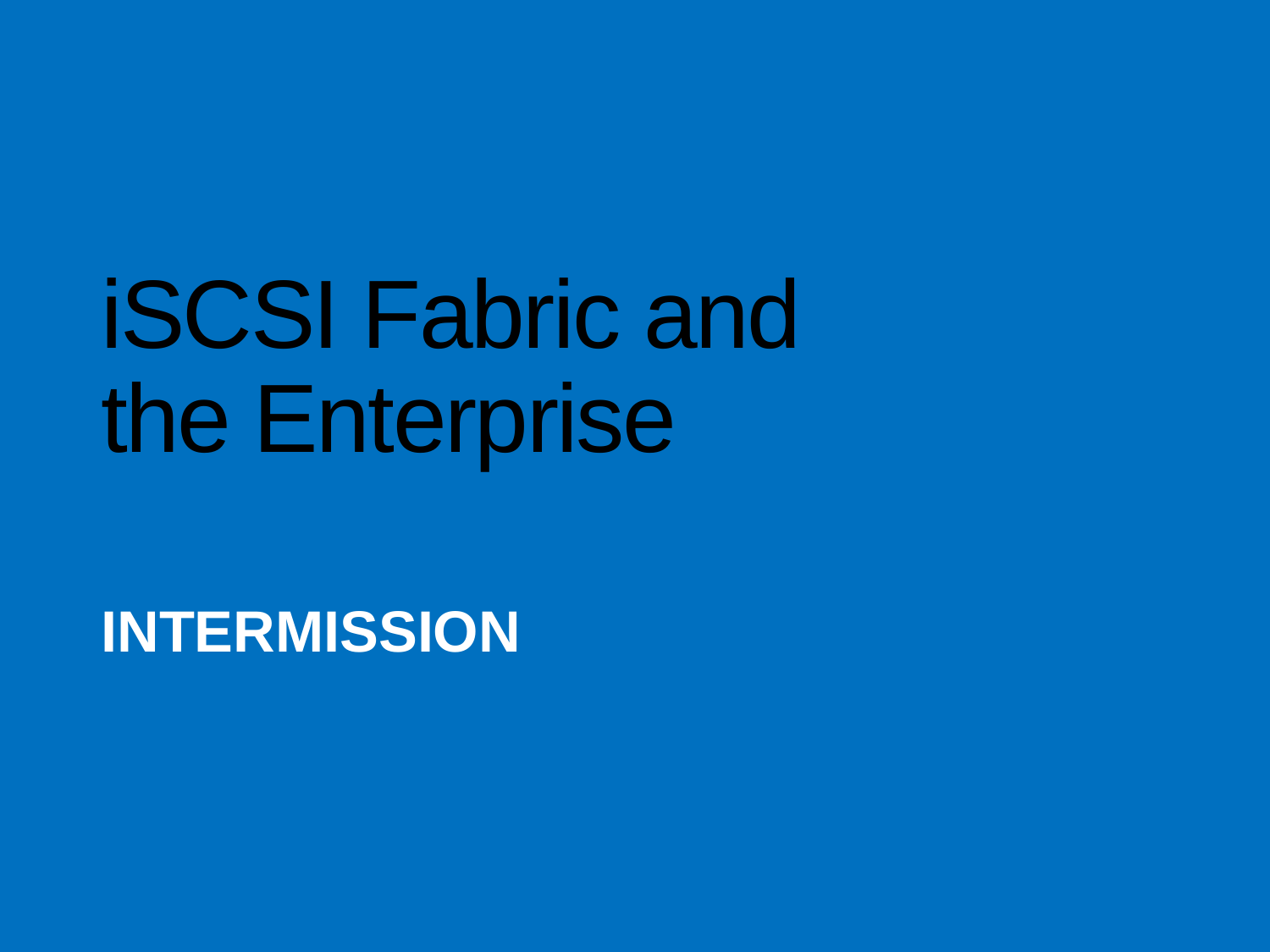

# iSCSI Fabric and the Enterprise
INTERMISSION